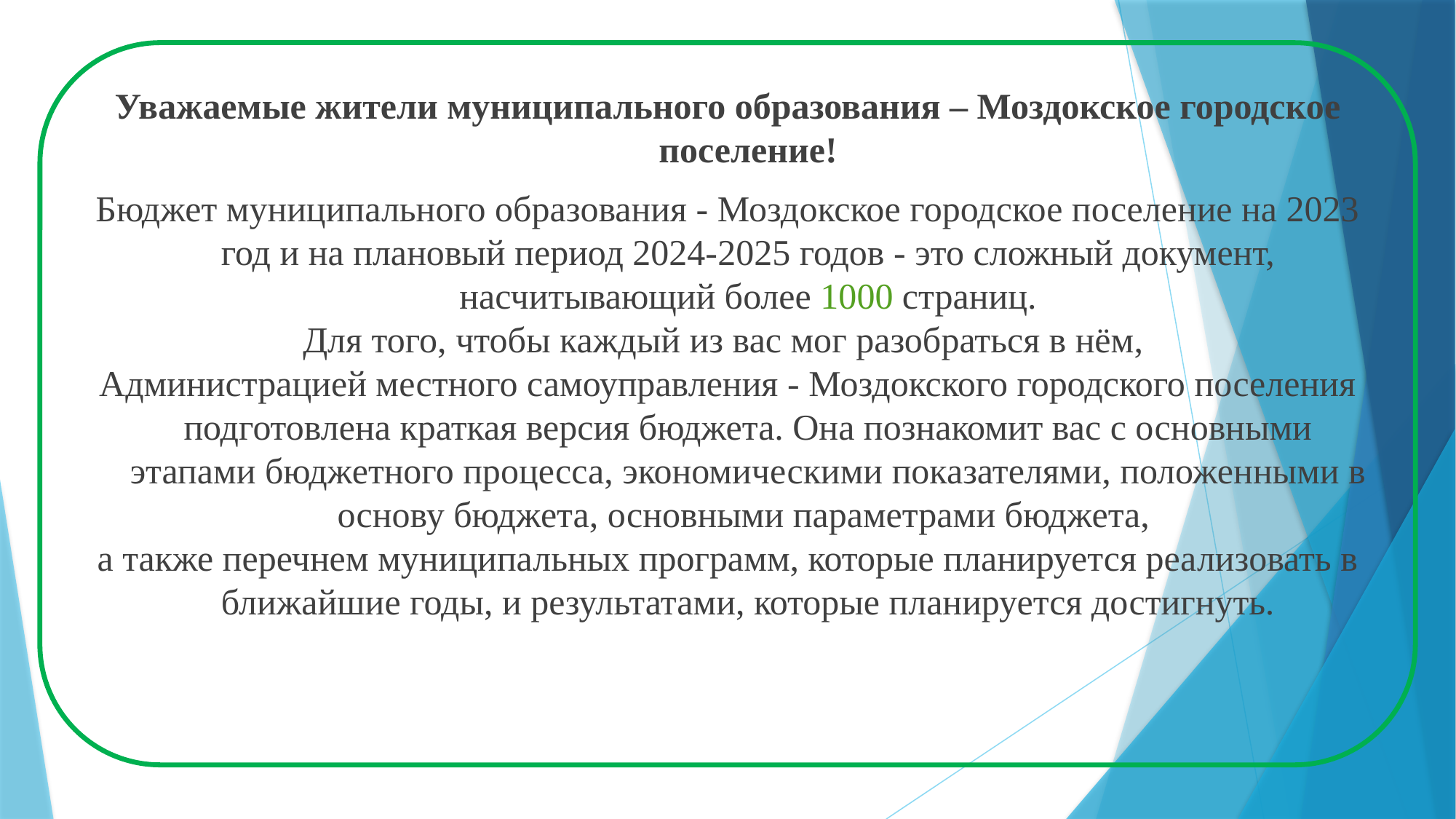

Уважаемые жители муниципального образования – Моздокское городское поселение!
Бюджет муниципального образования - Моздокское городское поселение на 2023 год и на плановый период 2024-2025 годов - это сложный документ, насчитывающий более 1000 страниц.
Для того, чтобы каждый из вас мог разобраться в нём,
Администрацией местного самоуправления - Моздокского городского поселения подготовлена краткая версия бюджета. Она познакомит вас с основными этапами бюджетного процесса, экономическими показателями, положенными в основу бюджета, основными параметрами бюджета,
а также перечнем муниципальных программ, которые планируется реализовать в ближайшие годы, и результатами, которые планируется достигнуть.